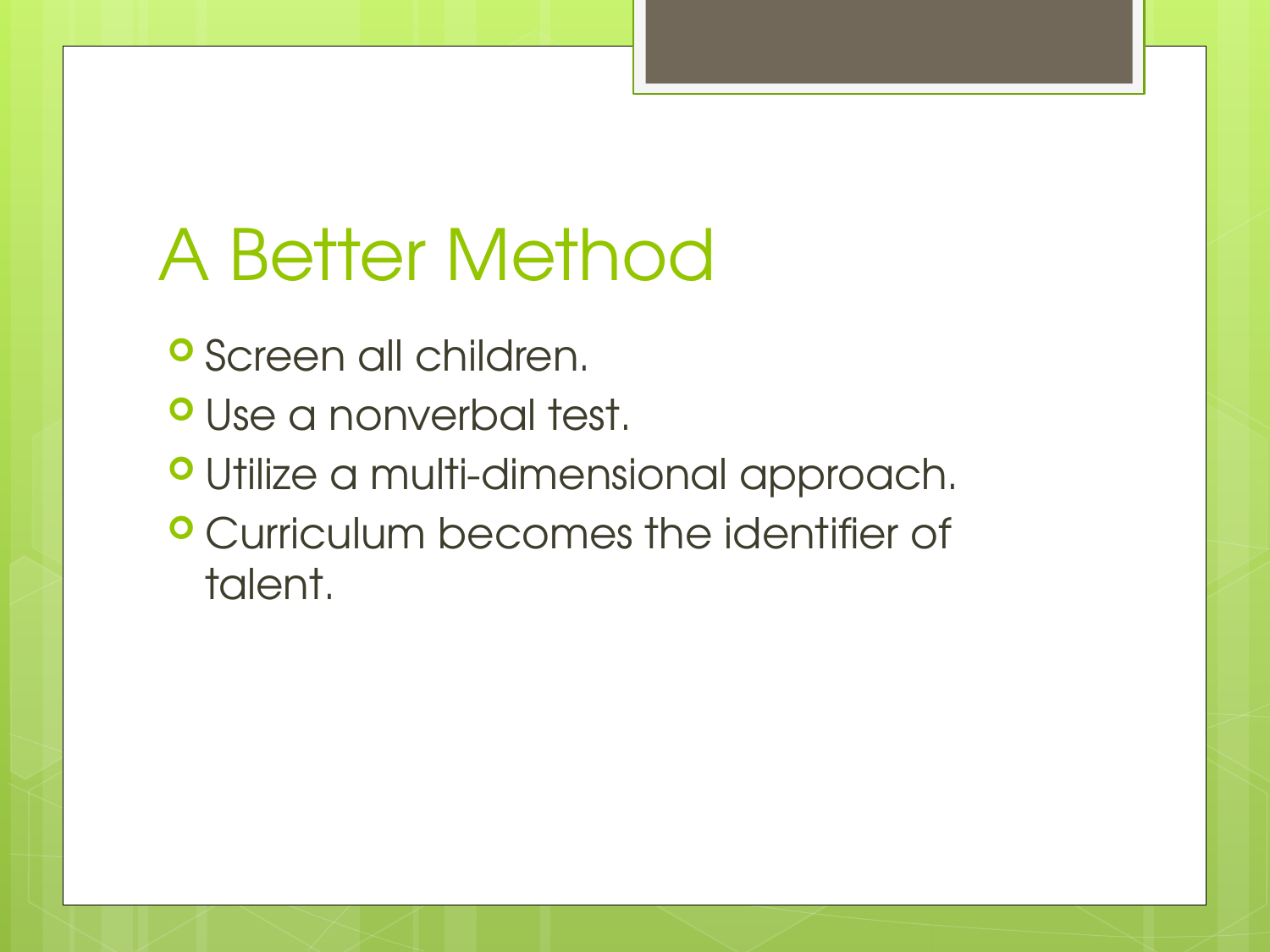

# A Better Method
Screen all children.
Use a nonverbal test.
Utilize a multi-dimensional approach.
Curriculum becomes the identifier of talent.